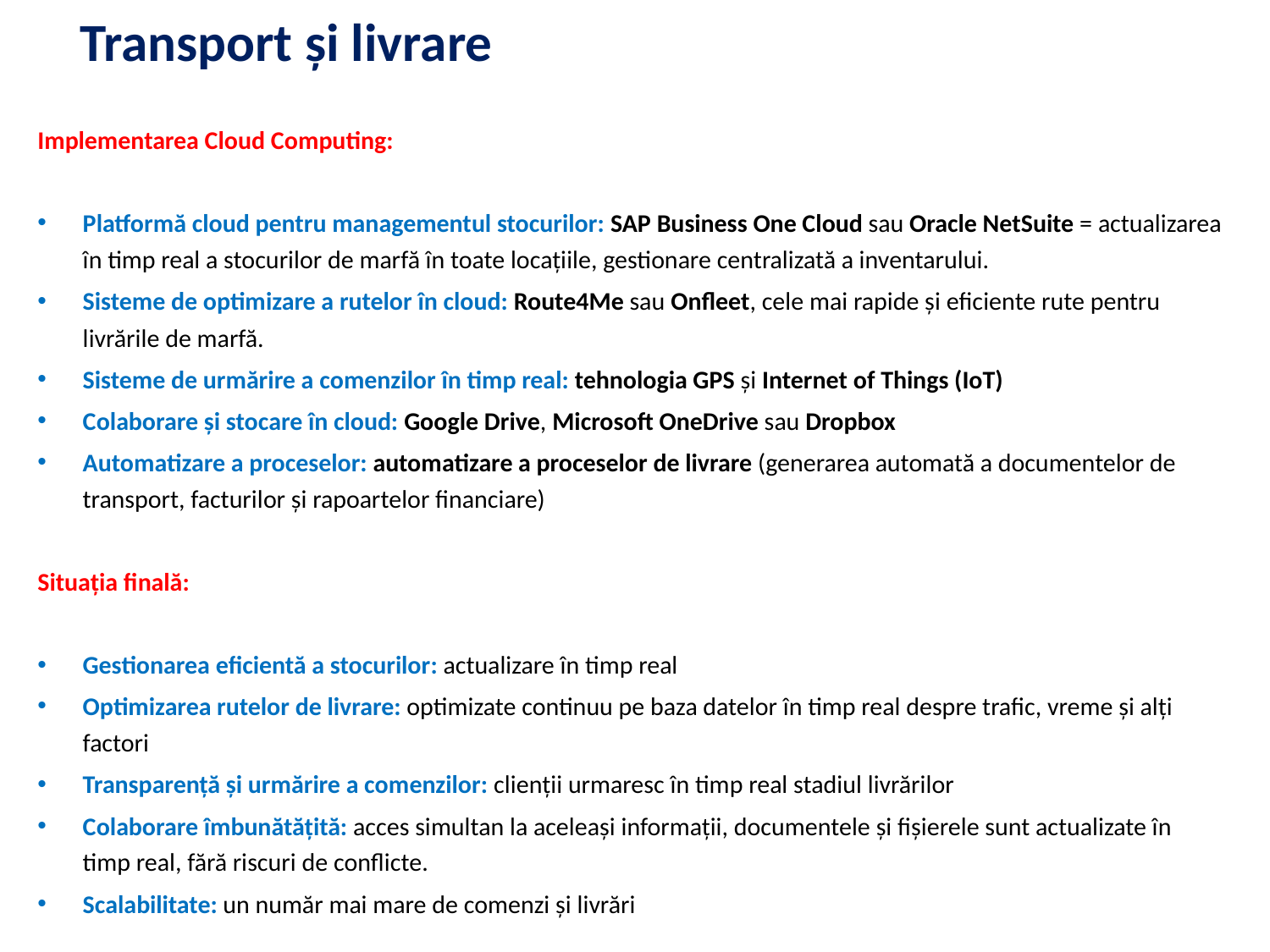

# Transport și livrare

Implementarea Cloud Computing:

Platformă cloud pentru managementul stocurilor: SAP Business One Cloud sau Oracle NetSuite = actualizarea în timp real a stocurilor de marfă în toate locațiile, gestionare centralizată a inventarului.
Sisteme de optimizare a rutelor în cloud: Route4Me sau Onfleet, cele mai rapide și eficiente rute pentru livrările de marfă.
Sisteme de urmărire a comenzilor în timp real: tehnologia GPS și Internet of Things (IoT)
Colaborare și stocare în cloud: Google Drive, Microsoft OneDrive sau Dropbox
Automatizare a proceselor: automatizare a proceselor de livrare (generarea automată a documentelor de transport, facturilor și rapoartelor financiare)

Situația finală:

Gestionarea eficientă a stocurilor: actualizare în timp real
Optimizarea rutelor de livrare: optimizate continuu pe baza datelor în timp real despre trafic, vreme și alți factori
Transparență și urmărire a comenzilor: clienții urmaresc în timp real stadiul livrărilor
Colaborare îmbunătățită: acces simultan la aceleași informații, documentele și fișierele sunt actualizate în timp real, fără riscuri de conflicte.
Scalabilitate: un număr mai mare de comenzi și livrări